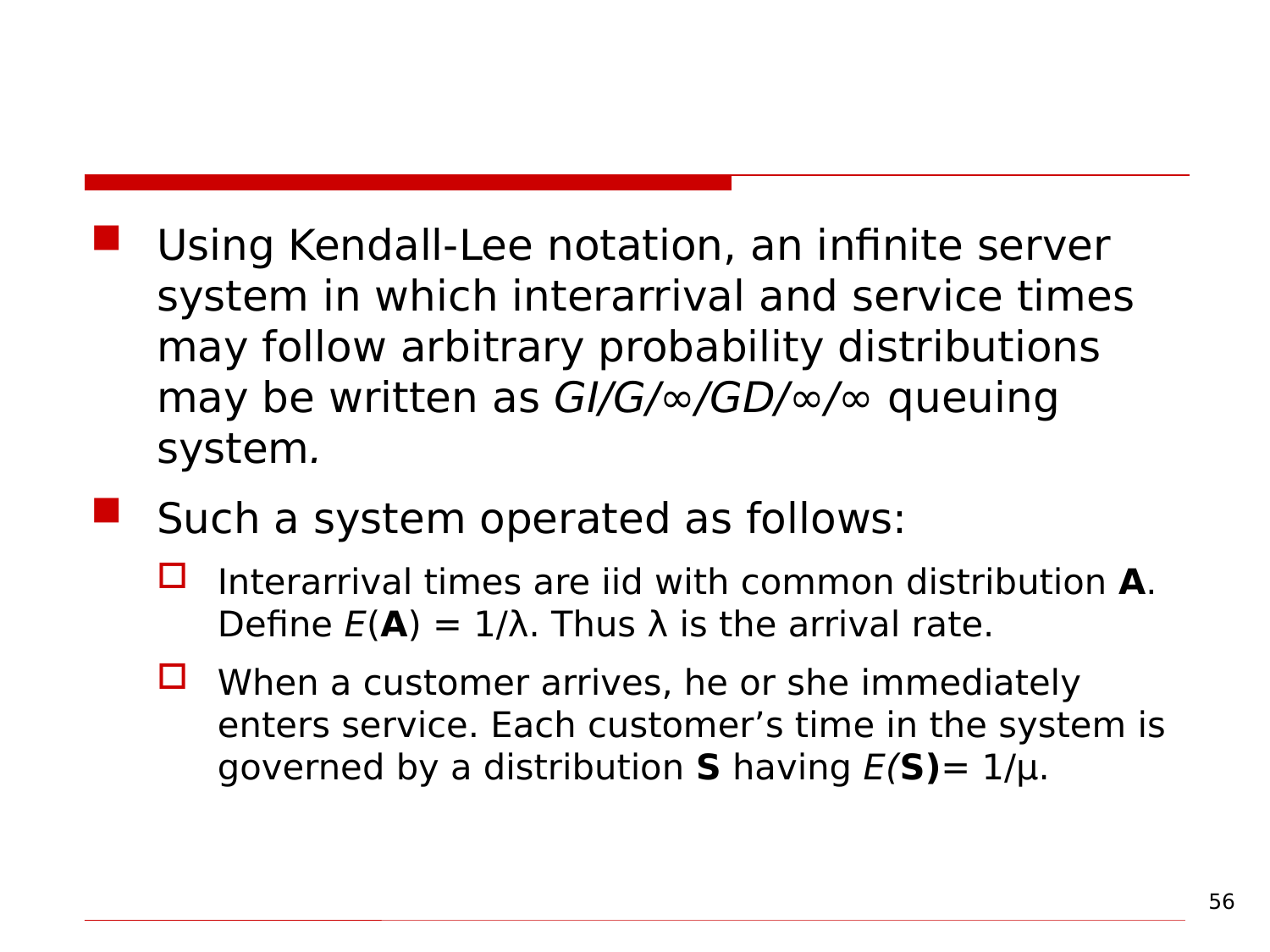

#
Using Kendall-Lee notation, an infinite server system in which interarrival and service times may follow arbitrary probability distributions may be written as GI/G/∞/GD/∞/∞ queuing system.
Such a system operated as follows:
Interarrival times are iid with common distribution A. Define E(A) = 1/λ. Thus λ is the arrival rate.
When a customer arrives, he or she immediately enters service. Each customer’s time in the system is governed by a distribution S having E(S)= 1/µ.